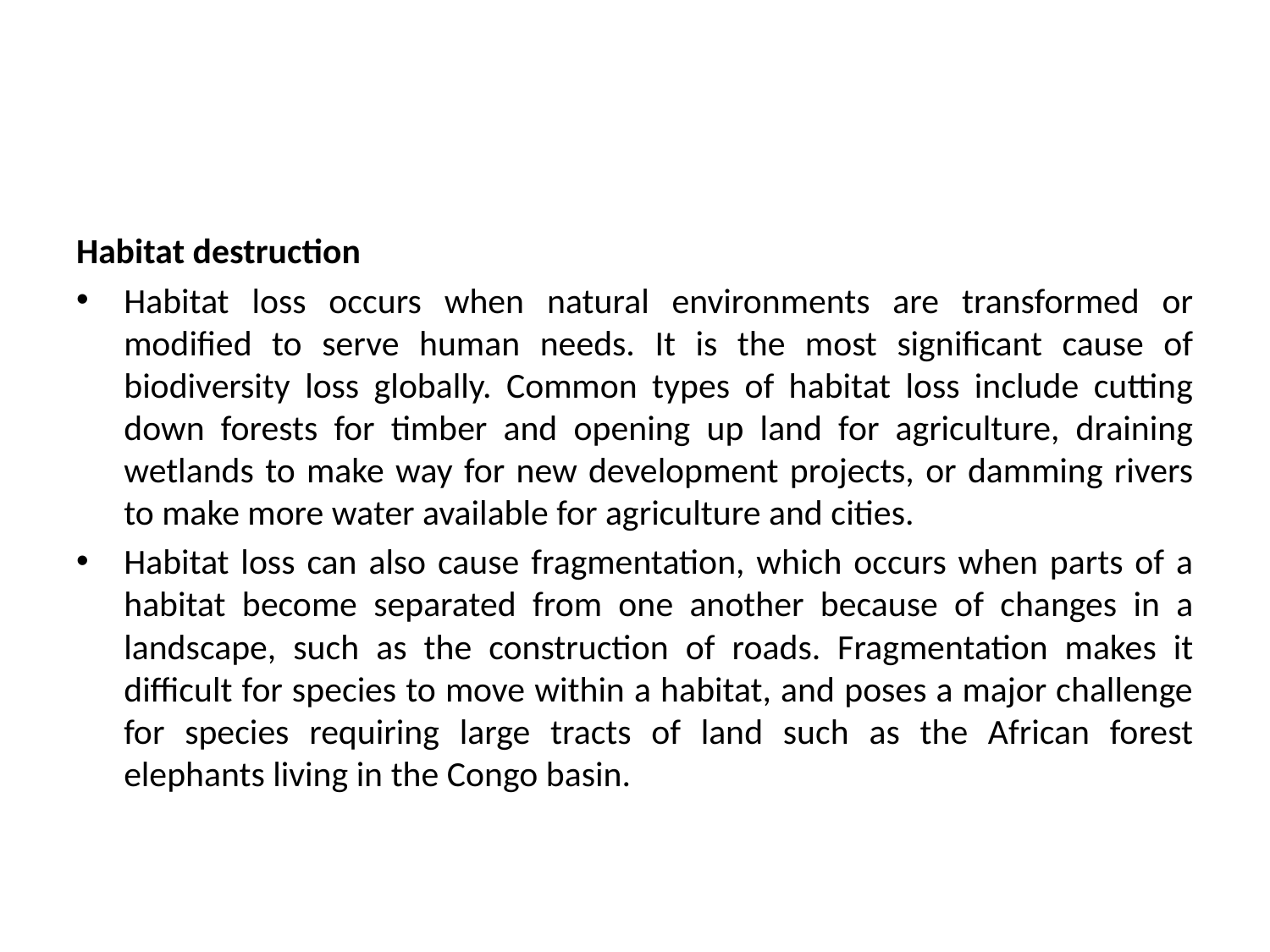

#
Habitat destruction
Habitat loss occurs when natural environments are transformed or modified to serve human needs. It is the most significant cause of biodiversity loss globally. Common types of habitat loss include cutting down forests for timber and opening up land for agriculture, draining wetlands to make way for new development projects, or damming rivers to make more water available for agriculture and cities.
Habitat loss can also cause fragmentation, which occurs when parts of a habitat become separated from one another because of changes in a landscape, such as the construction of roads. Fragmentation makes it difficult for species to move within a habitat, and poses a major challenge for species requiring large tracts of land such as the African forest elephants living in the Congo basin.